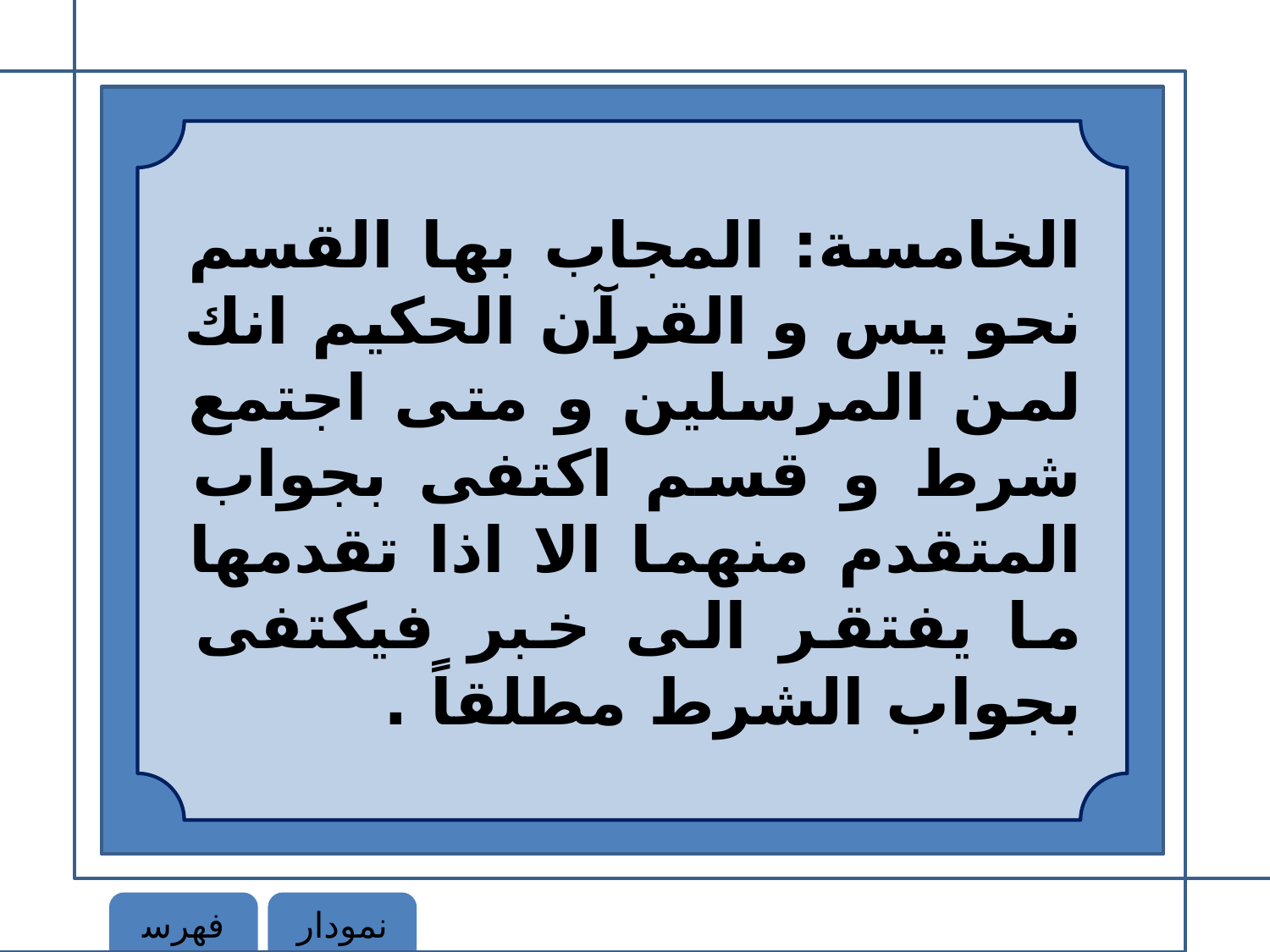

الخامسة: المجاب بها القسم نحو يس و القرآن الحكيم انك لمن المرسلين و متى اجتمع شرط و قسم اكتفى بجواب المتقدم منهما الا اذا تقدمها ما يفتقر الى خبر فيكتفى بجواب الشرط مطلقاً .
فهرست
نمودار